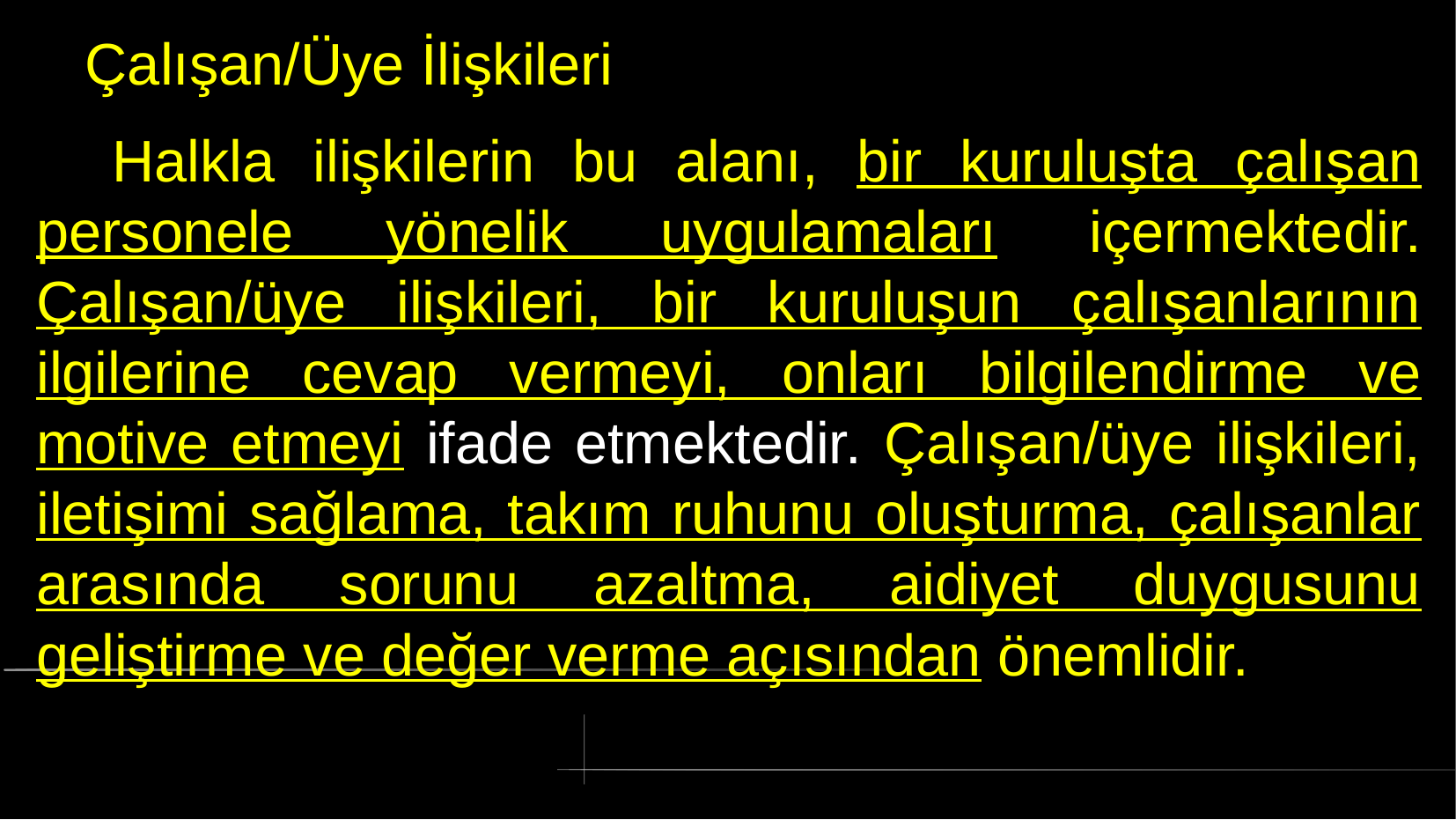

# Çalışan/Üye İlişkileri
  Halkla ilişkilerin bu alanı, bir kuruluşta çalışan personele yönelik uygulamaları içermektedir. Çalışan/üye ilişkileri, bir kuruluşun çalışanlarının ilgilerine cevap vermeyi, onları bilgilendirme ve motive etmeyi ifade etmektedir. Çalışan/üye ilişkileri, iletişimi sağlama, takım ruhunu oluşturma, çalışanlar arasında sorunu azaltma, aidiyet duygusunu geliştirme ve değer verme açısından önemlidir.